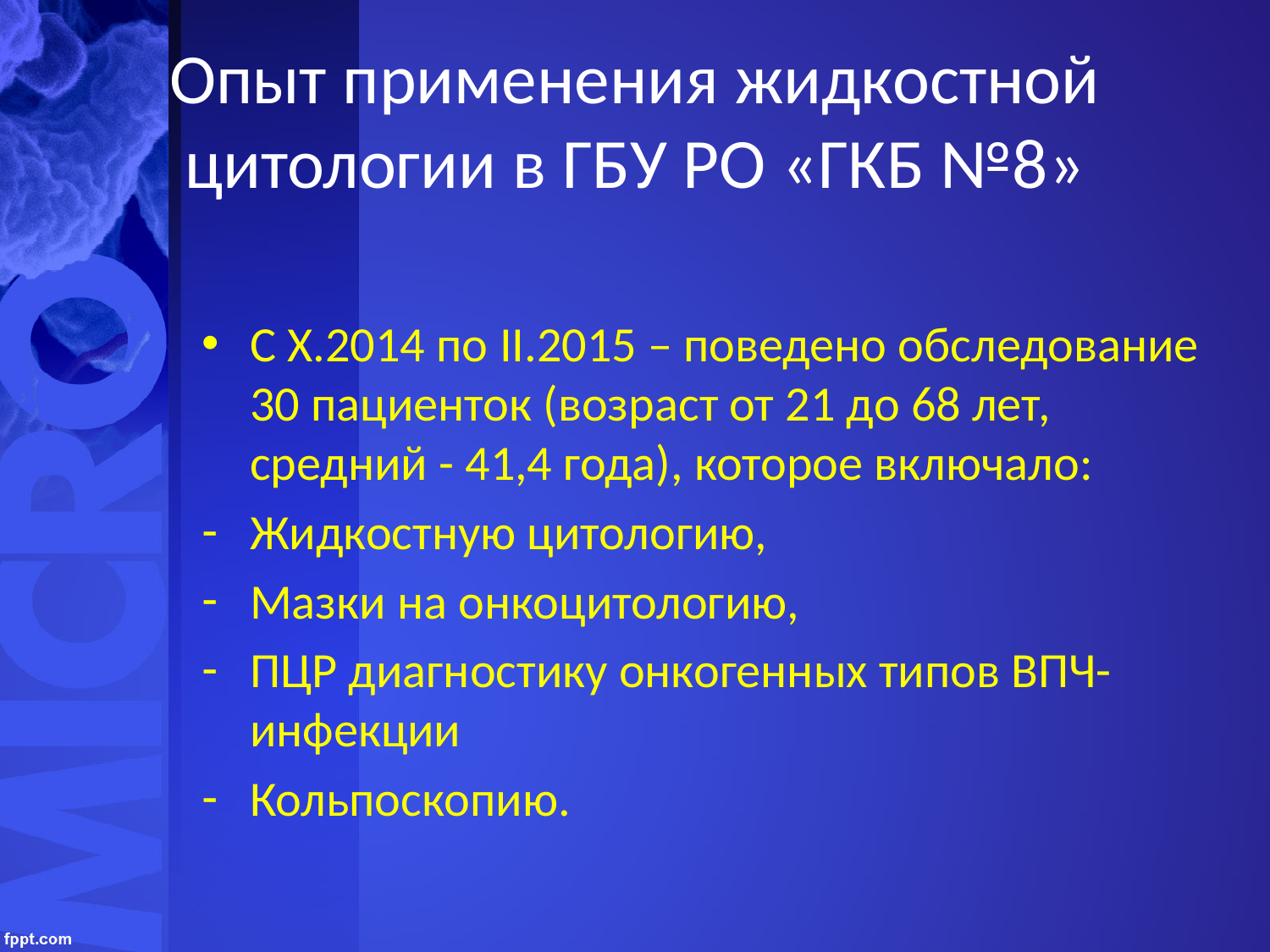

# Опыт применения жидкостной цитологии в ГБУ РО «ГКБ №8»
С X.2014 по II.2015 – поведено обследование 30 пациенток (возраст от 21 до 68 лет, средний - 41,4 года), которое включало:
Жидкостную цитологию,
Мазки на онкоцитологию,
ПЦР диагностику онкогенных типов ВПЧ-инфекции
Кольпоскопию.